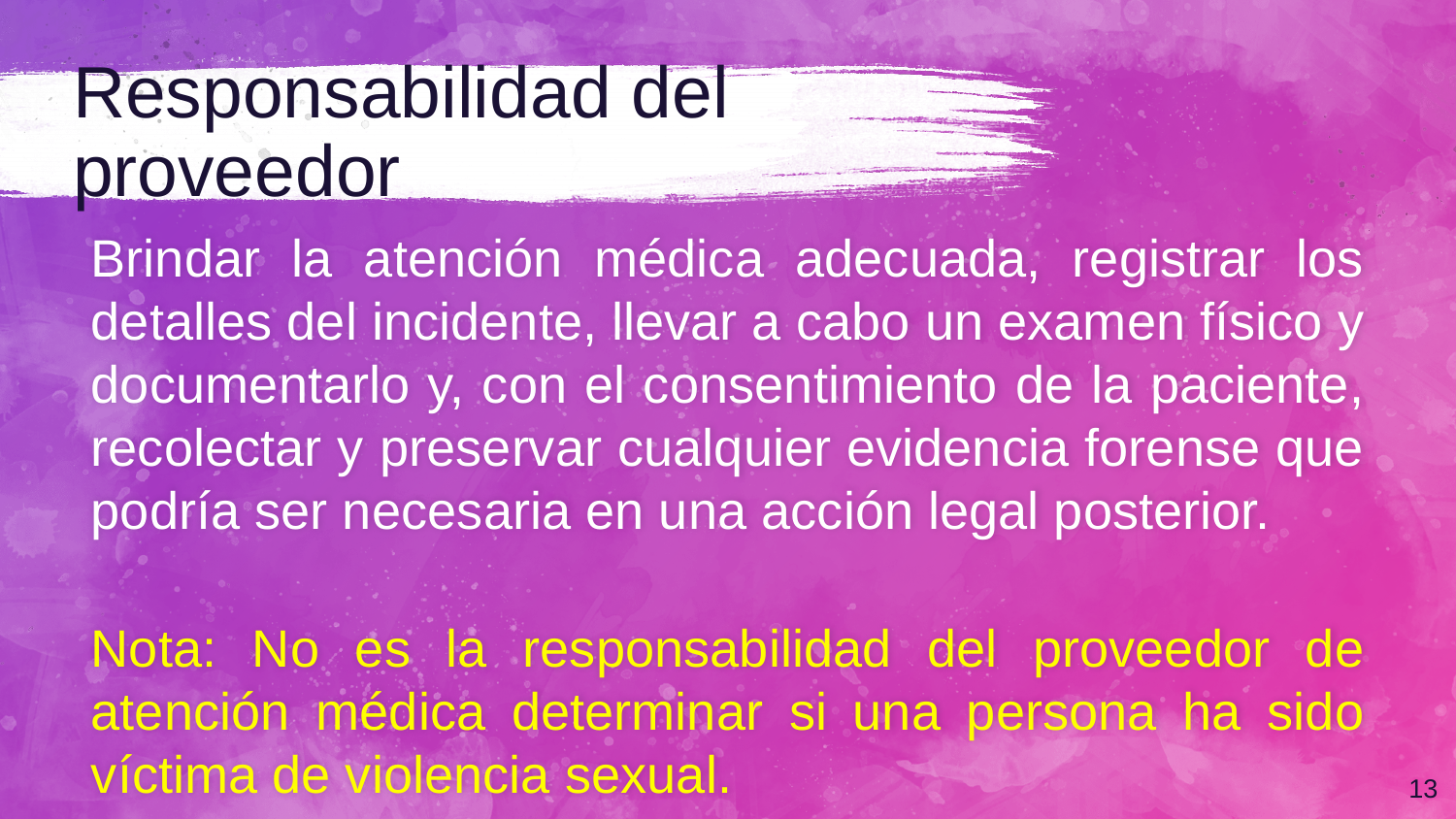

# Responsabilidad del proveedor
Brindar la atención médica adecuada, registrar los detalles del incidente, llevar a cabo un examen físico y documentarlo y, con el consentimiento de la paciente, recolectar y preservar cualquier evidencia forense que podría ser necesaria en una acción legal posterior.

Nota: No es la responsabilidad del proveedor de atención médica determinar si una persona ha sido víctima de violencia sexual.

13